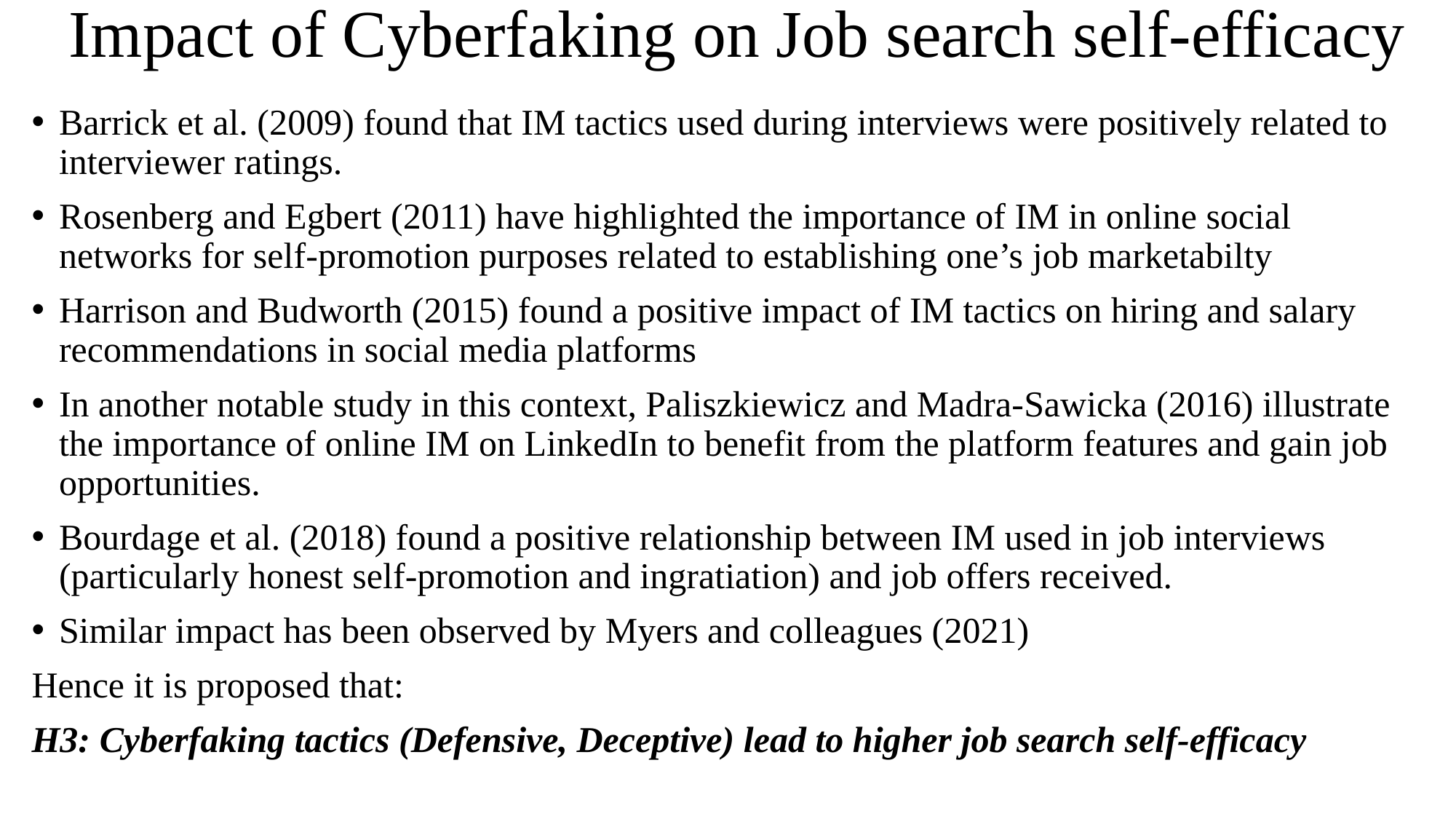

# Impact of Cyberfaking on Job search self-efficacy
Barrick et al. (2009) found that IM tactics used during interviews were positively related to interviewer ratings.
Rosenberg and Egbert (2011) have highlighted the importance of IM in online social networks for self-promotion purposes related to establishing one’s job marketabilty
Harrison and Budworth (2015) found a positive impact of IM tactics on hiring and salary recommendations in social media platforms
In another notable study in this context, Paliszkiewicz and Madra-Sawicka (2016) illustrate the importance of online IM on LinkedIn to benefit from the platform features and gain job opportunities.
Bourdage et al. (2018) found a positive relationship between IM used in job interviews (particularly honest self-promotion and ingratiation) and job offers received.
Similar impact has been observed by Myers and colleagues (2021)
Hence it is proposed that:
H3: Cyberfaking tactics (Defensive, Deceptive) lead to higher job search self-efficacy